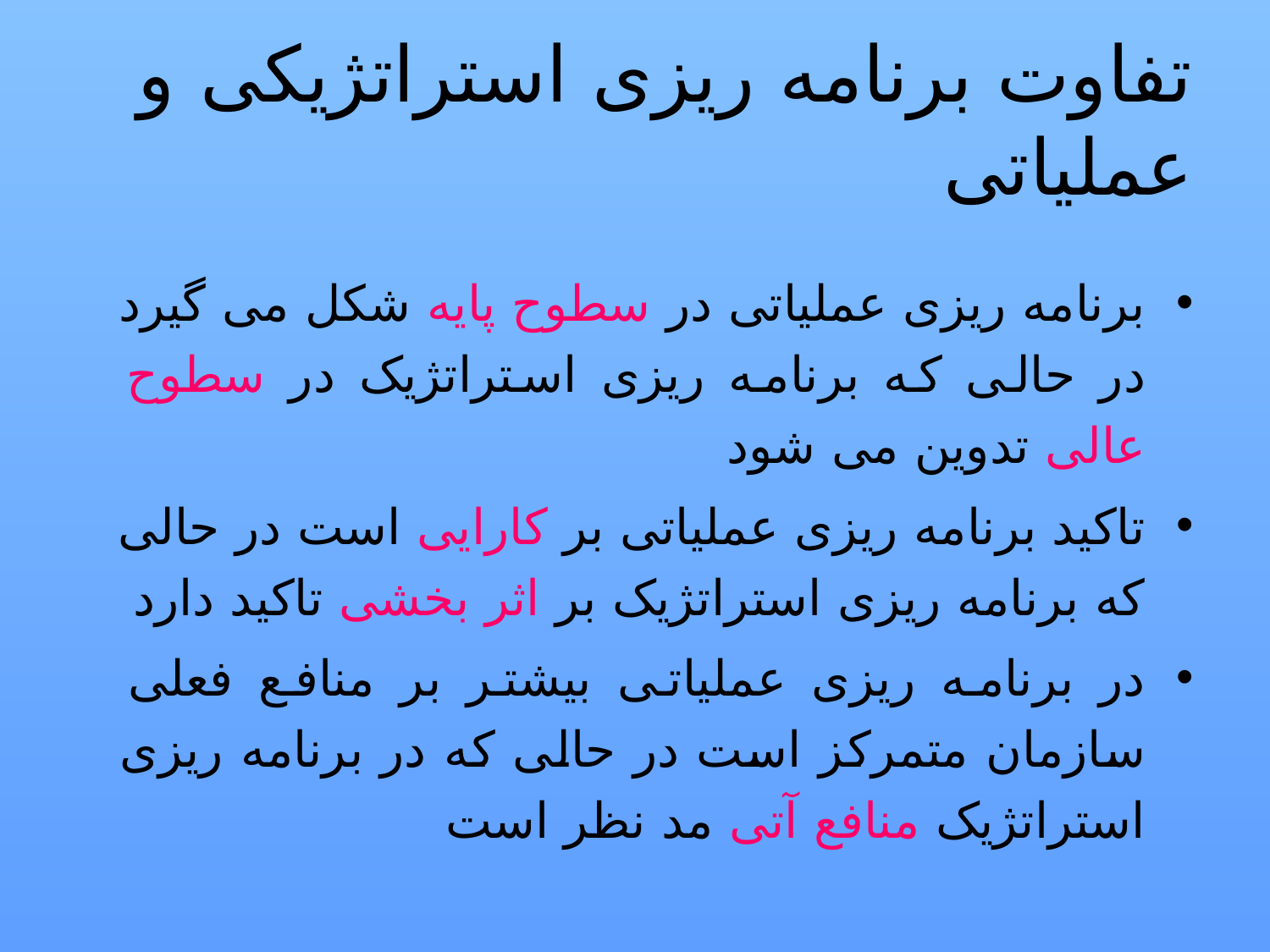

# تفاوت برنامه ریزی استراتژیکی و عملیاتی
برنامه ریزی عملیاتی در سطوح پایه شکل می گیرد در حالی که برنامه ریزی استراتژیک در سطوح عالی تدوین می شود
تاکید برنامه ریزی عملیاتی بر کارایی است در حالی که برنامه ریزی استراتژیک بر اثر بخشی تاکید دارد
در برنامه ریزی عملیاتی بیشتر بر منافع فعلی سازمان متمرکز است در حالی که در برنامه ریزی استراتژیک منافع آتی مد نظر است